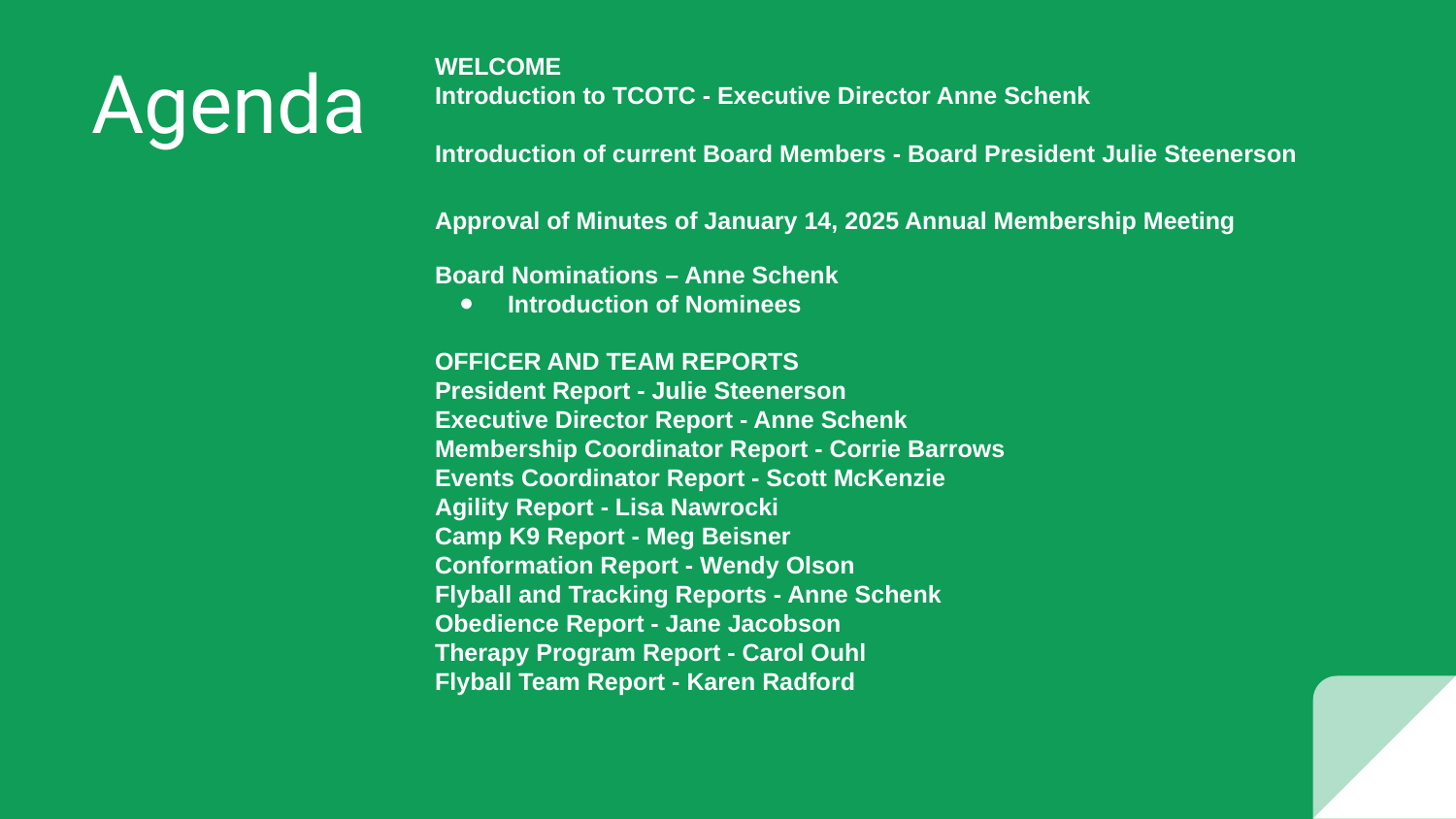

WELCOME
Introduction to TCOTC - Executive Director Anne Schenk

Introduction of current Board Members - Board President Julie Steenerson

Approval of Minutes of January 14, 2025 Annual Membership Meeting
Board Nominations – Anne Schenk
Introduction of Nominees

OFFICER AND TEAM REPORTS
President Report - Julie Steenerson
Executive Director Report - Anne Schenk
Membership Coordinator Report - Corrie Barrows
Events Coordinator Report - Scott McKenzie
Agility Report - Lisa Nawrocki
Camp K9 Report - Meg Beisner
Conformation Report - Wendy Olson
Flyball and Tracking Reports - Anne Schenk
Obedience Report - Jane Jacobson
Therapy Program Report - Carol Ouhl
Flyball Team Report - Karen Radford

# Agenda